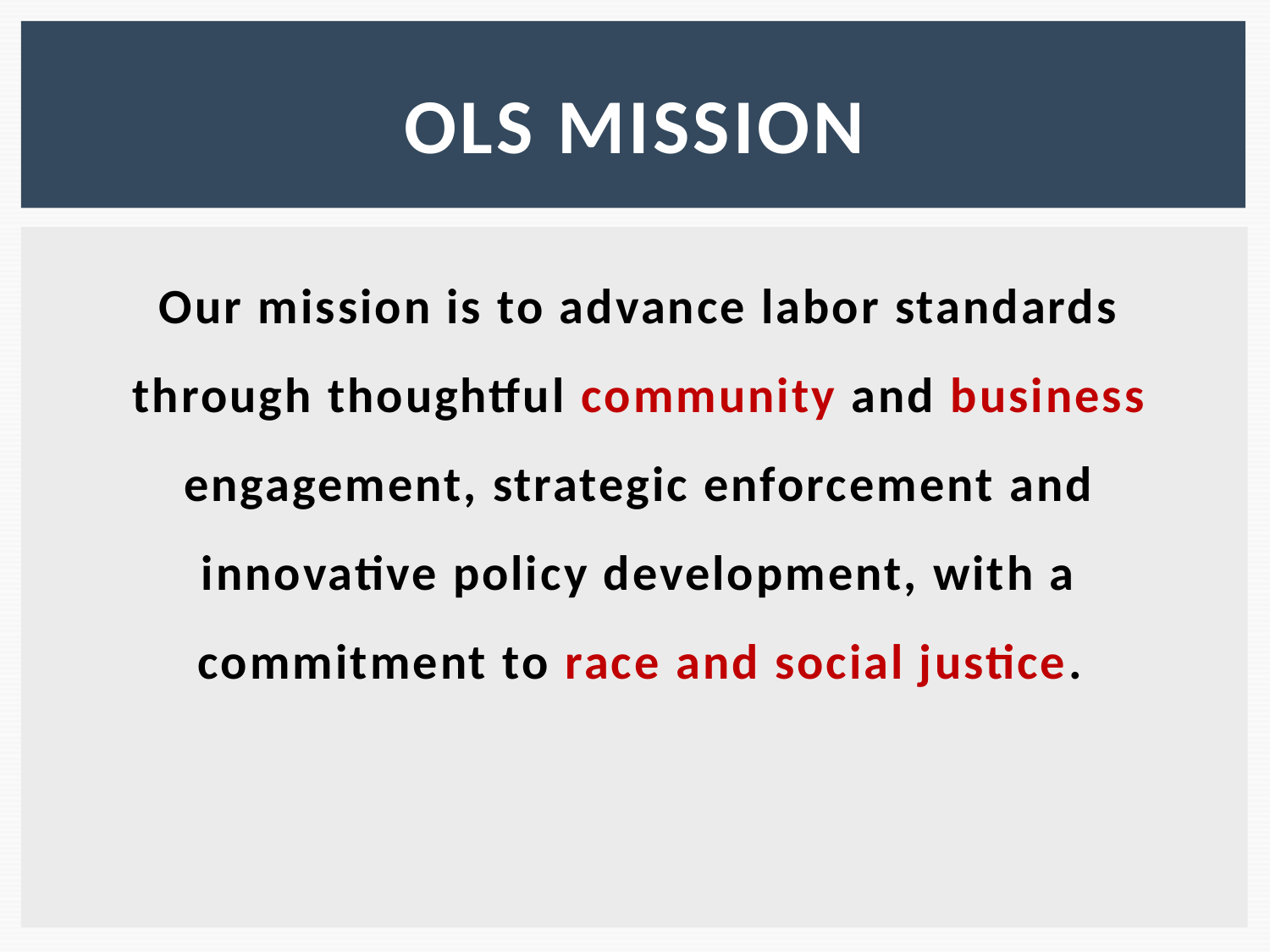

# OLS Mission
Our mission is to advance labor standards through thoughtful community and business engagement, strategic enforcement and innovative policy development, with a commitment to race and social justice.